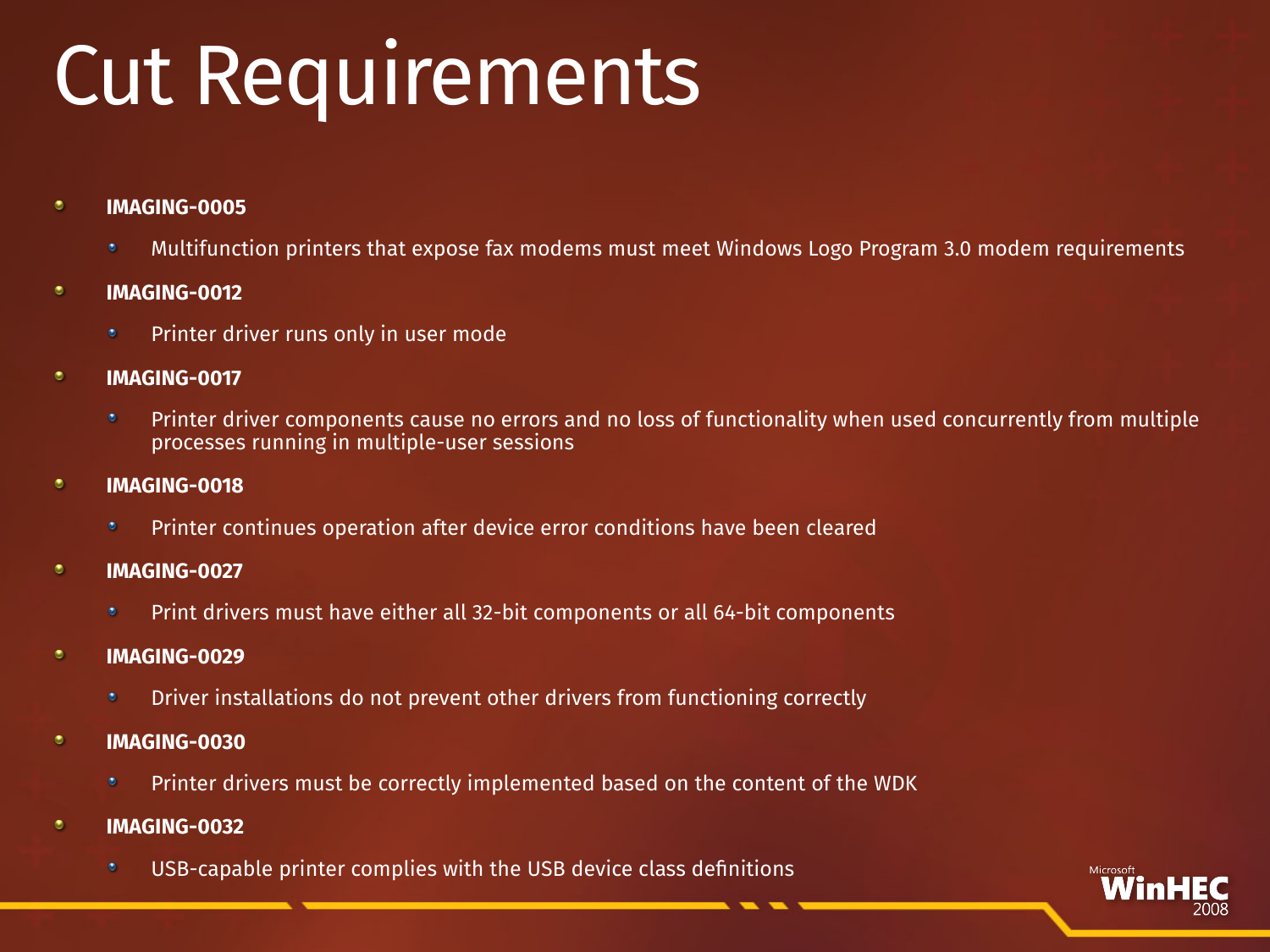

# Cut Requirements
IMAGING-0005
Multifunction printers that expose fax modems must meet Windows Logo Program 3.0 modem requirements
IMAGING-0012
Printer driver runs only in user mode
IMAGING-0017
Printer driver components cause no errors and no loss of functionality when used concurrently from multiple processes running in multiple-user sessions
IMAGING-0018
Printer continues operation after device error conditions have been cleared
IMAGING-0027
Print drivers must have either all 32-bit components or all 64-bit components
IMAGING-0029
Driver installations do not prevent other drivers from functioning correctly
IMAGING-0030
Printer drivers must be correctly implemented based on the content of the WDK
IMAGING-0032
USB-capable printer complies with the USB device class definitions